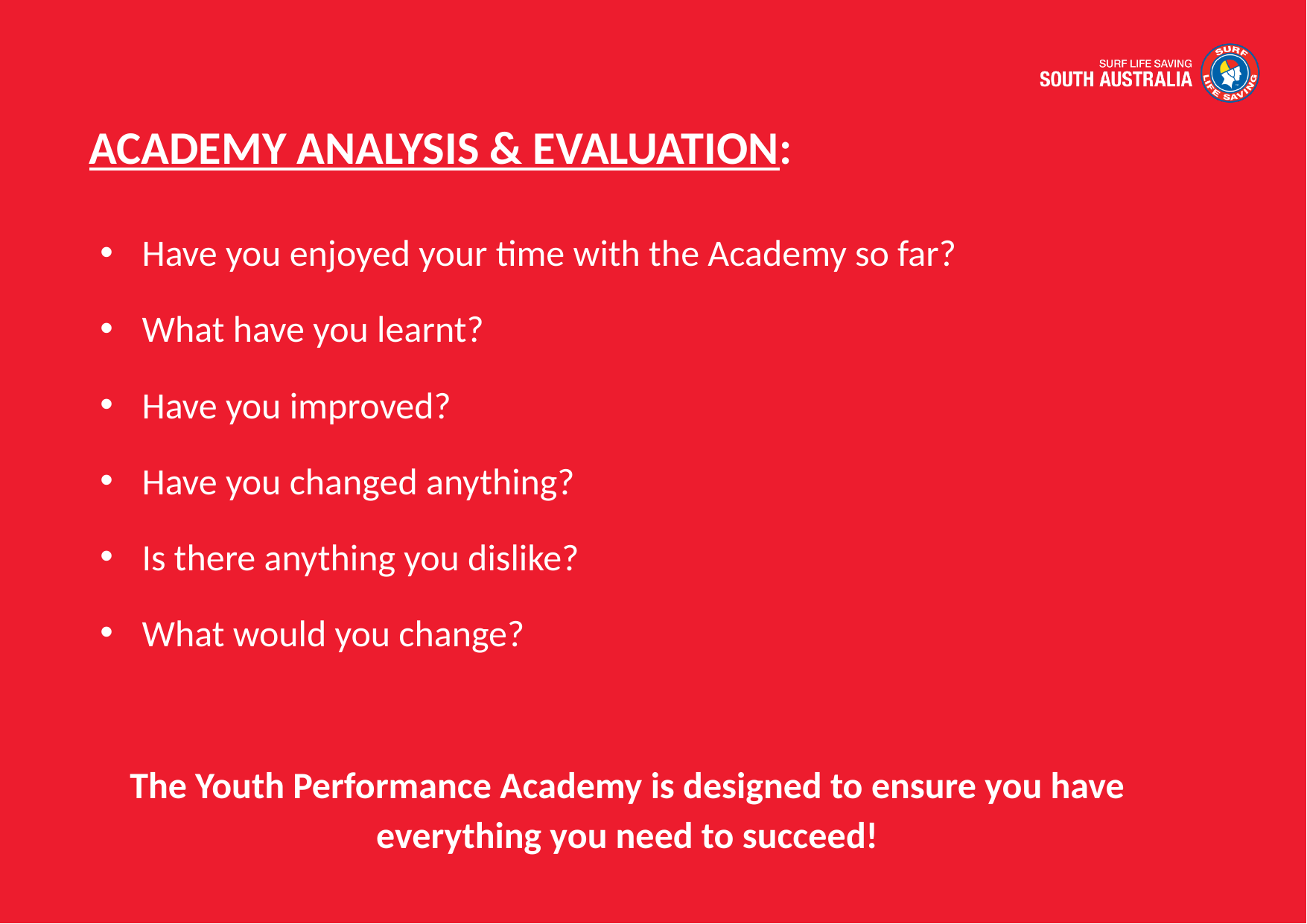

# Academy Analysis & evaluation:
Have you enjoyed your time with the Academy so far?
What have you learnt?
Have you improved?
Have you changed anything?
Is there anything you dislike?
What would you change?

The Youth Performance Academy is designed to ensure you have everything you need to succeed!